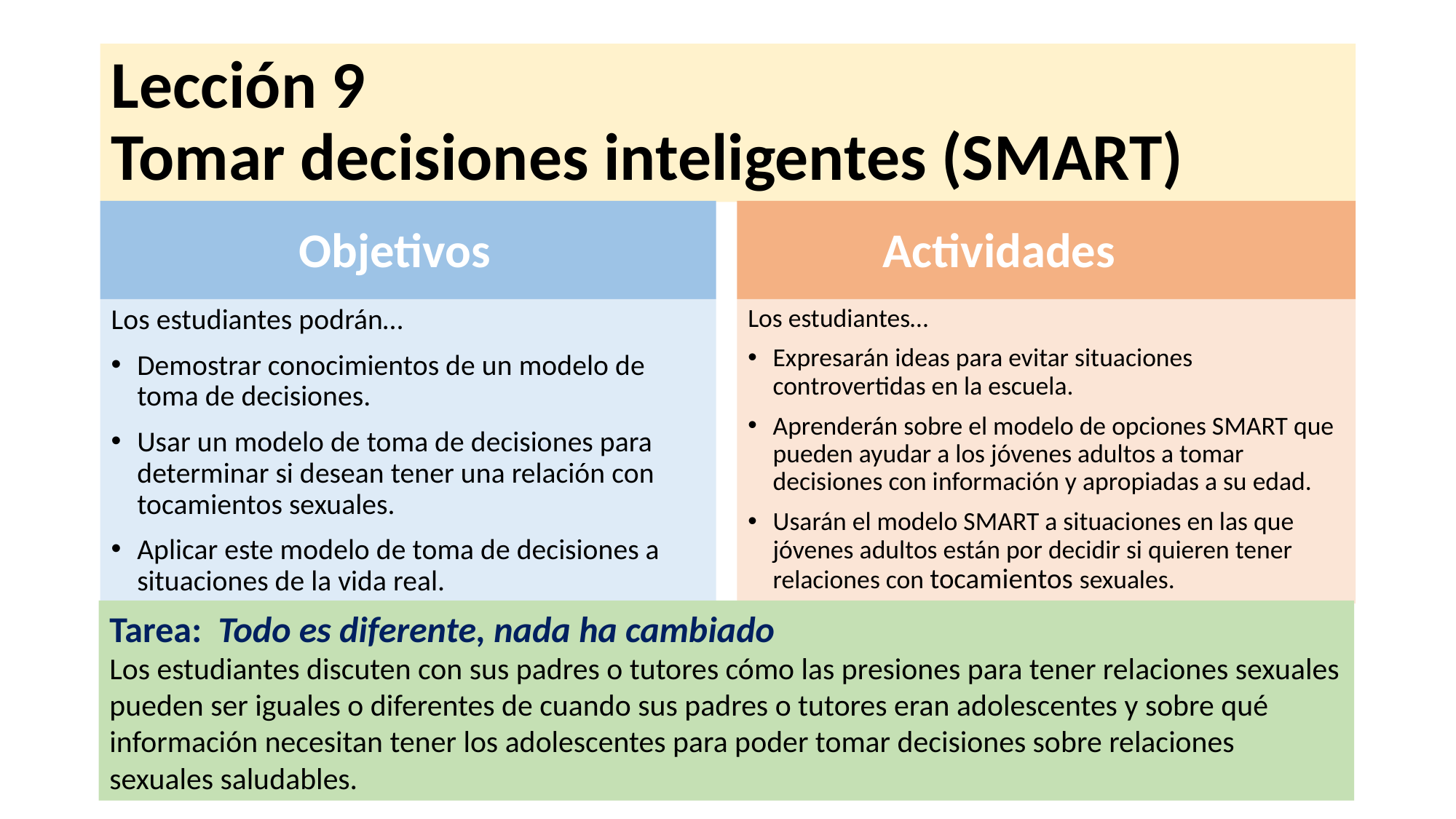

# Lección 9 Tomar decisiones inteligentes (SMART)
Objetivos

Actividades

Los estudiantes podrán…
Demostrar conocimientos de un modelo de toma de decisiones.
Usar un modelo de toma de decisiones para determinar si desean tener una relación con tocamientos sexuales.
Aplicar este modelo de toma de decisiones a situaciones de la vida real.

Los estudiantes…
Expresarán ideas para evitar situaciones controvertidas en la escuela.
Aprenderán sobre el modelo de opciones SMART que pueden ayudar a los jóvenes adultos a tomar decisiones con información y apropiadas a su edad.
Usarán el modelo SMART a situaciones en las que jóvenes adultos están por decidir si quieren tener relaciones con tocamientos sexuales.
Tarea:  Todo es diferente, nada ha cambiado
Los estudiantes discuten con sus padres o tutores cómo las presiones para tener relaciones sexuales pueden ser iguales o diferentes de cuando sus padres o tutores eran adolescentes y sobre qué información necesitan tener los adolescentes para poder tomar decisiones sobre relaciones sexuales saludables.